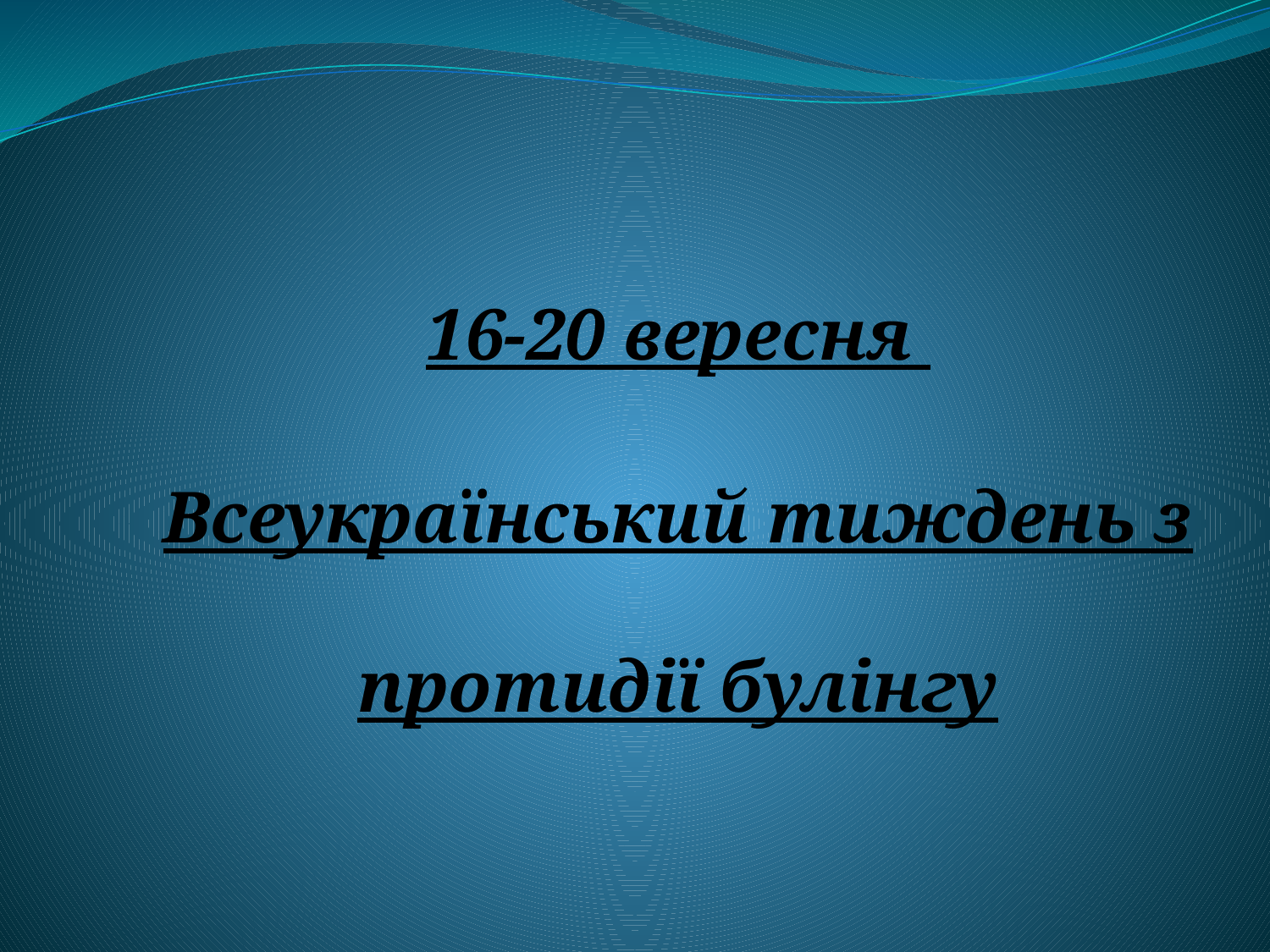

16-20 вересня
Всеукраїнський тиждень з протидії булінгу